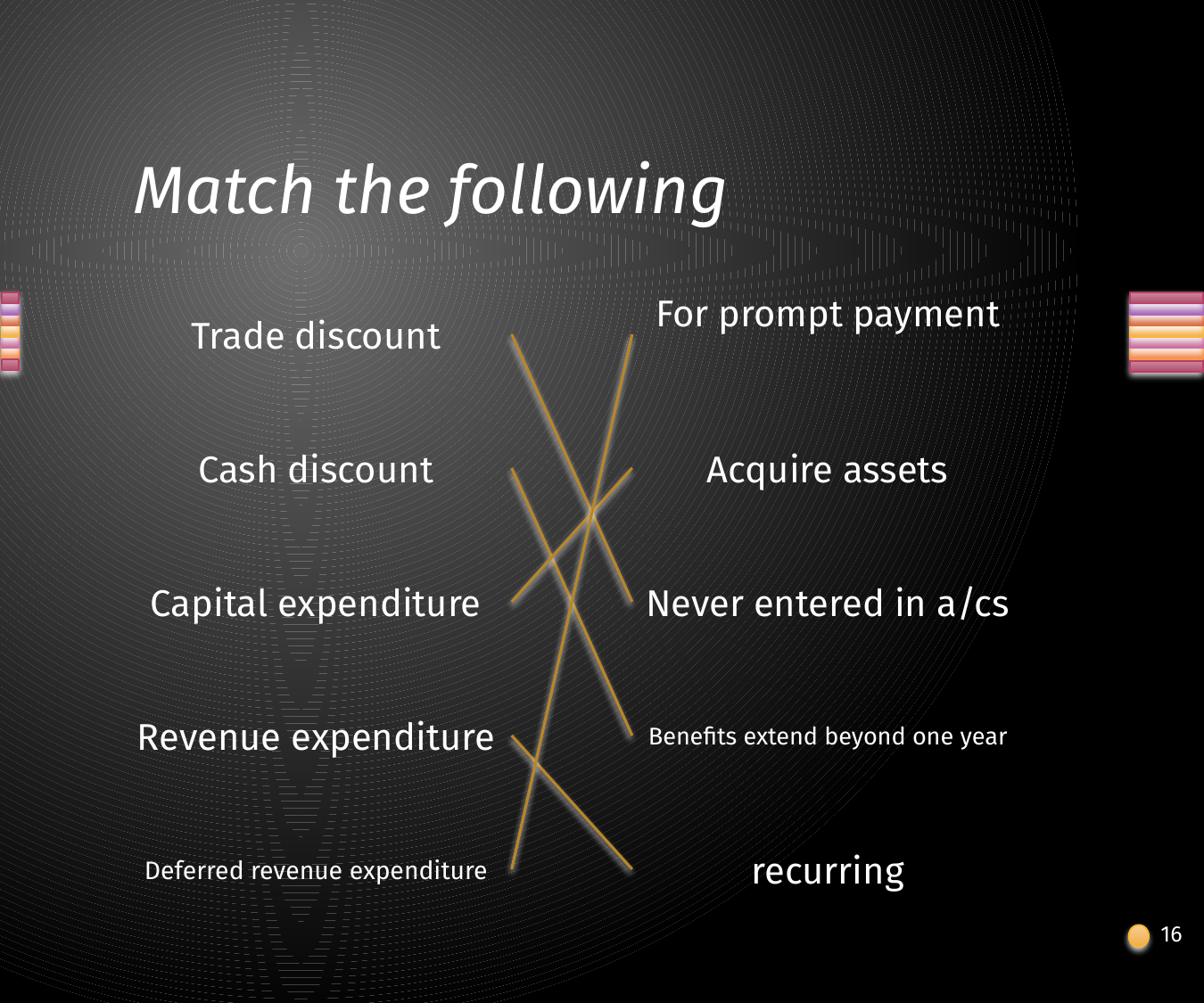

# Match the following
For prompt payment
Trade discount
Cash discount
Acquire assets
Capital expenditure
Never entered in a/cs
Revenue expenditure
Benefits extend beyond one year
Deferred revenue expenditure
recurring
16